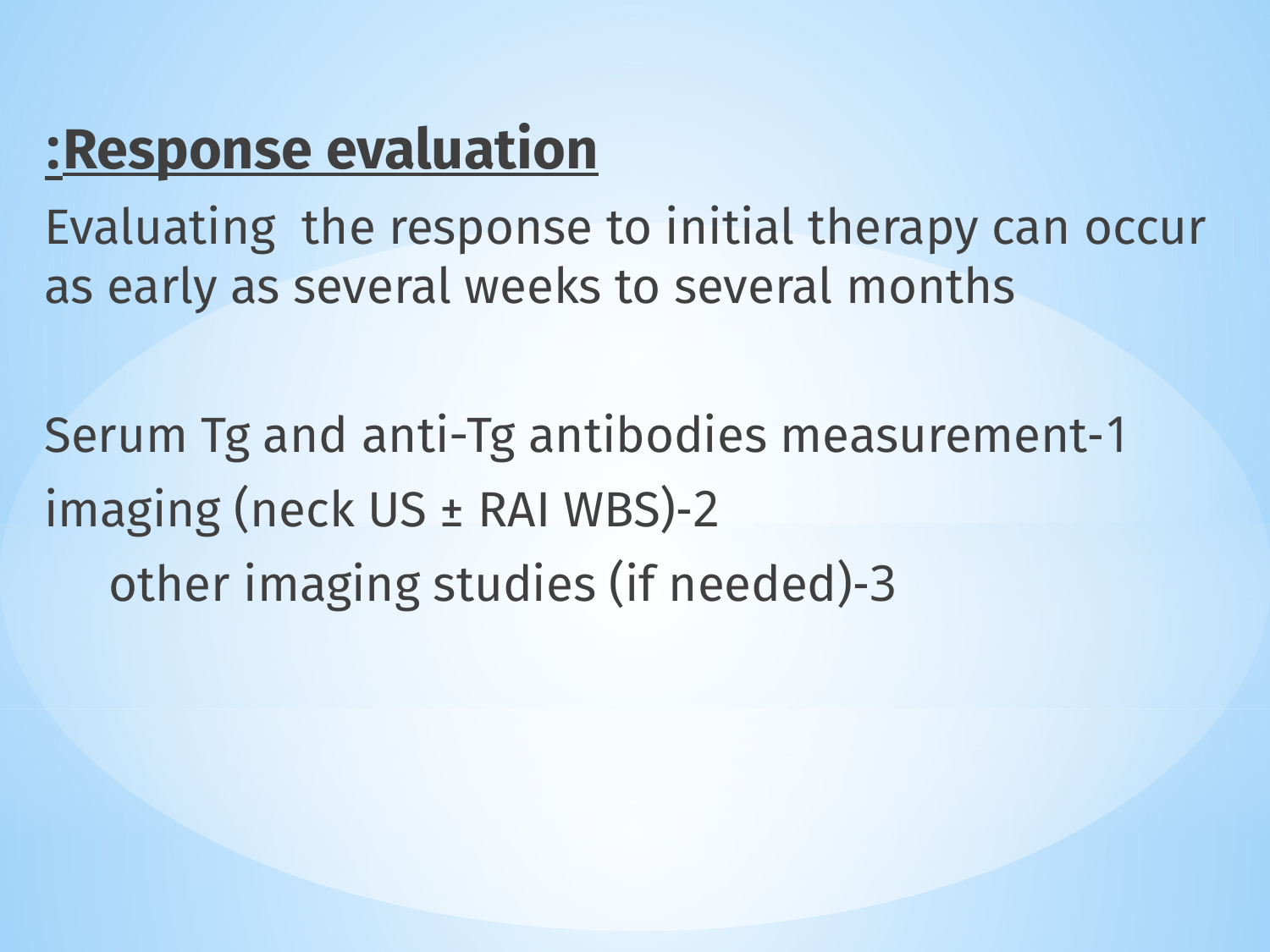

Response evaluation:
Evaluating  the response to initial therapy can occur as early as several weeks to several months

1-Serum Tg and anti-Tg antibodies measurement
2-imaging (neck US ± RAI WBS)
3-other imaging studies (if needed)